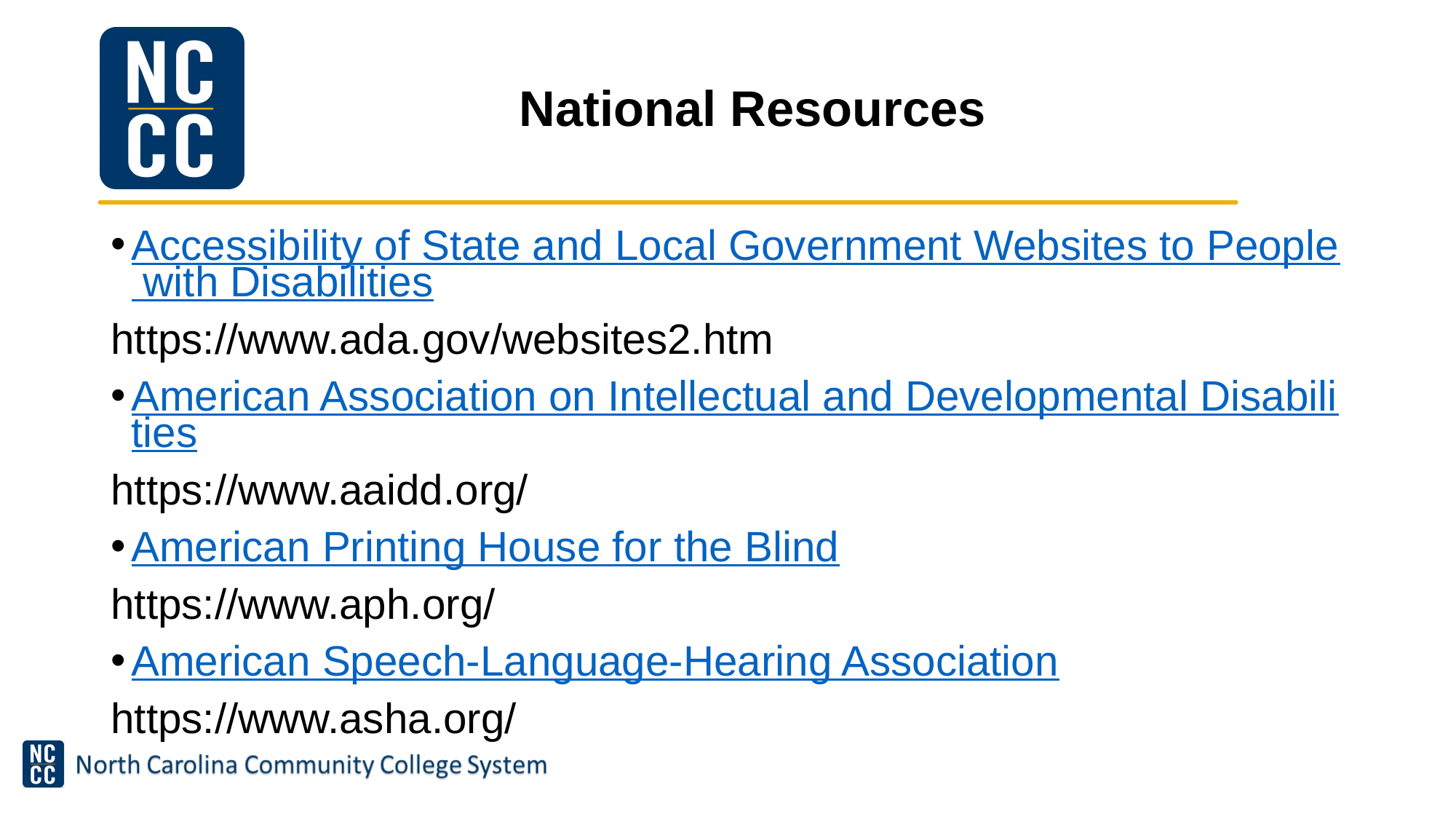

# National Resources
Accessibility of State and Local Government Websites to People with Disabilities
https://www.ada.gov/websites2.htm
American Association on Intellectual and Developmental Disabilities
https://www.aaidd.org/
American Printing House for the Blind
https://www.aph.org/
American Speech-Language-Hearing Association
https://www.asha.org/